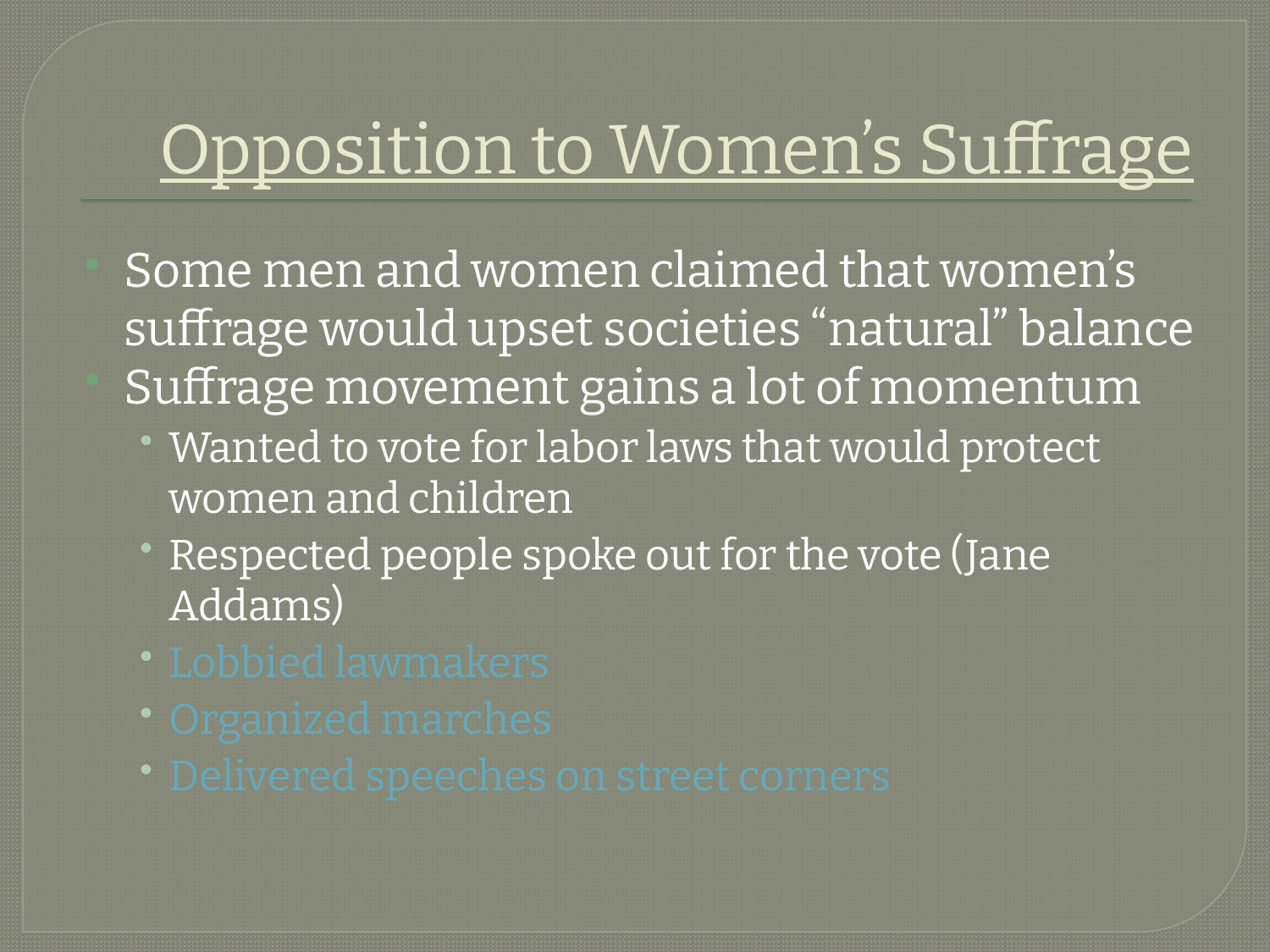

# Opposition to Women’s Suffrage
Some men and women claimed that women’s suffrage would upset societies “natural” balance
Suffrage movement gains a lot of momentum
Wanted to vote for labor laws that would protect women and children
Respected people spoke out for the vote (Jane Addams)
Lobbied lawmakers
Organized marches
Delivered speeches on street corners